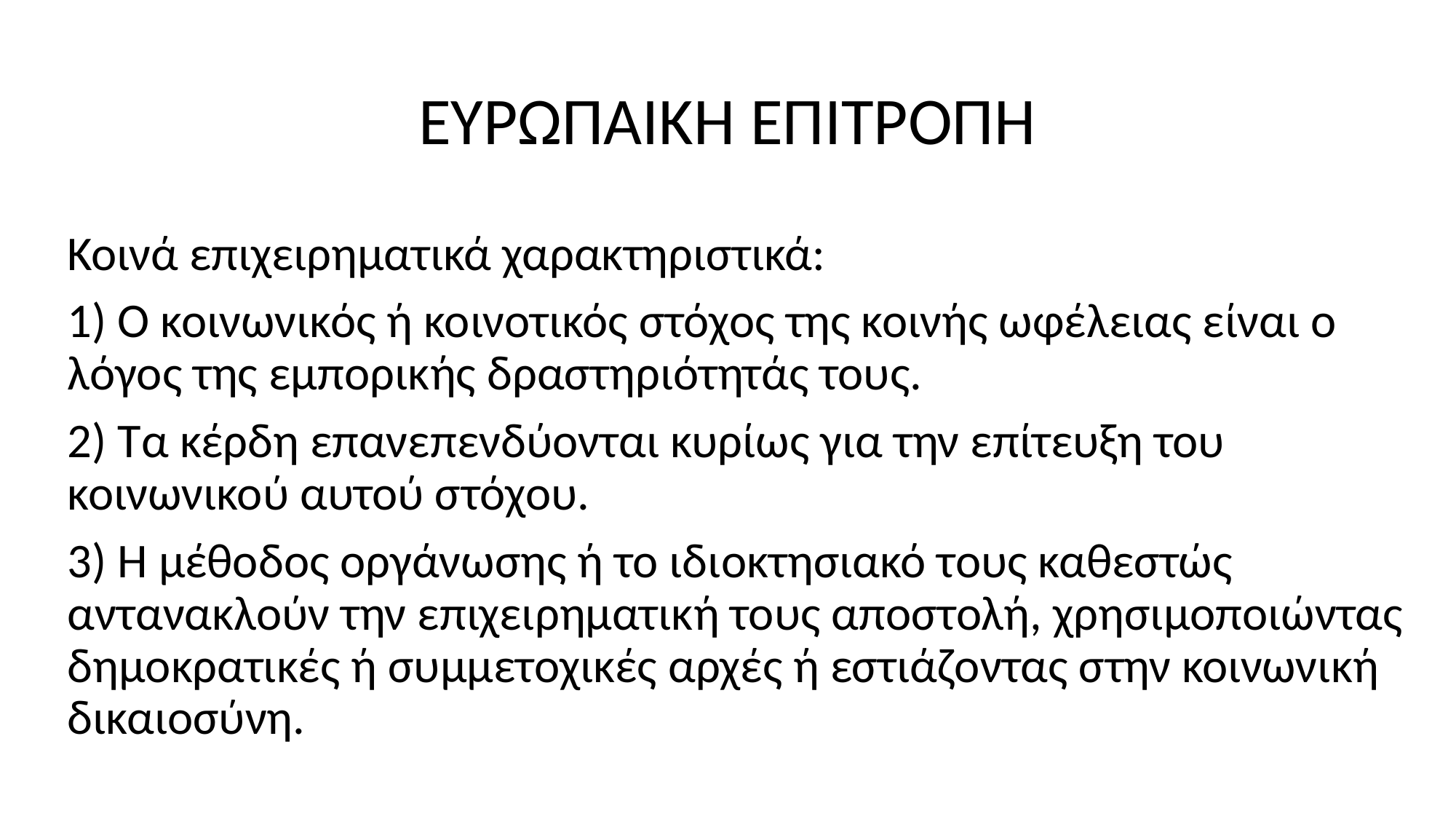

# ΕΥΡΩΠΑΙΚΗ ΕΠΙΤΡΟΠΗ
Κοινά επιχειρηματικά χαρακτηριστικά:
1) Ο κοινωνικός ή κοινοτικός στόχος της κοινής ωφέλειας είναι ο λόγος της εμπορικής δραστηριότητάς τους.
2) Τα κέρδη επανεπενδύονται κυρίως για την επίτευξη του κοινωνικού αυτού στόχου.
3) Η μέθοδος οργάνωσης ή το ιδιοκτησιακό τους καθεστώς αντανακλούν την επιχειρηματική τους αποστολή, χρησιμοποιώντας δημοκρατικές ή συμμετοχικές αρχές ή εστιάζοντας στην κοινωνική δικαιοσύνη.